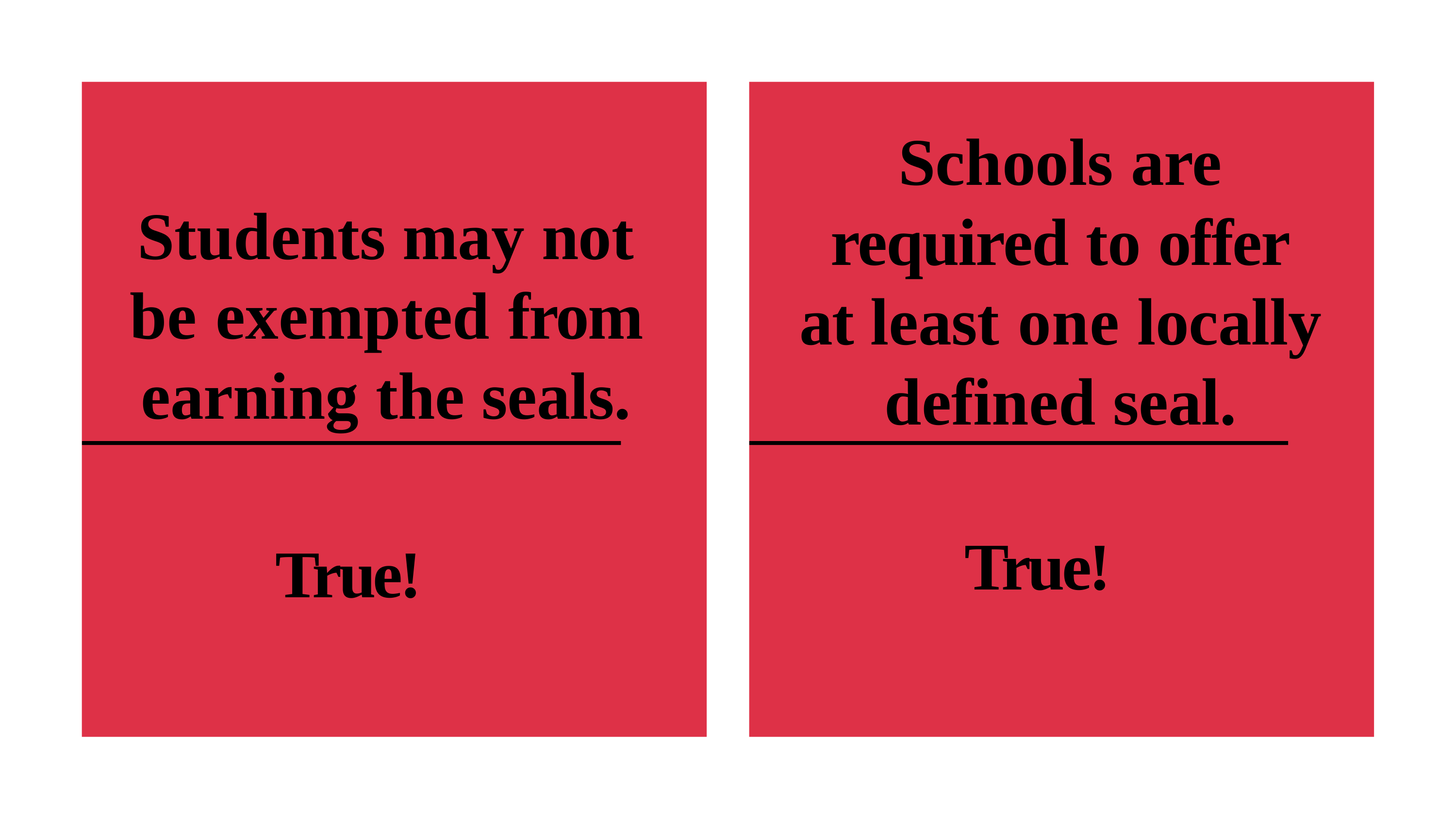

Schools are required to offer at least	one locally defined seal.
Students may not be exempted from earning the seals.

True!
True!